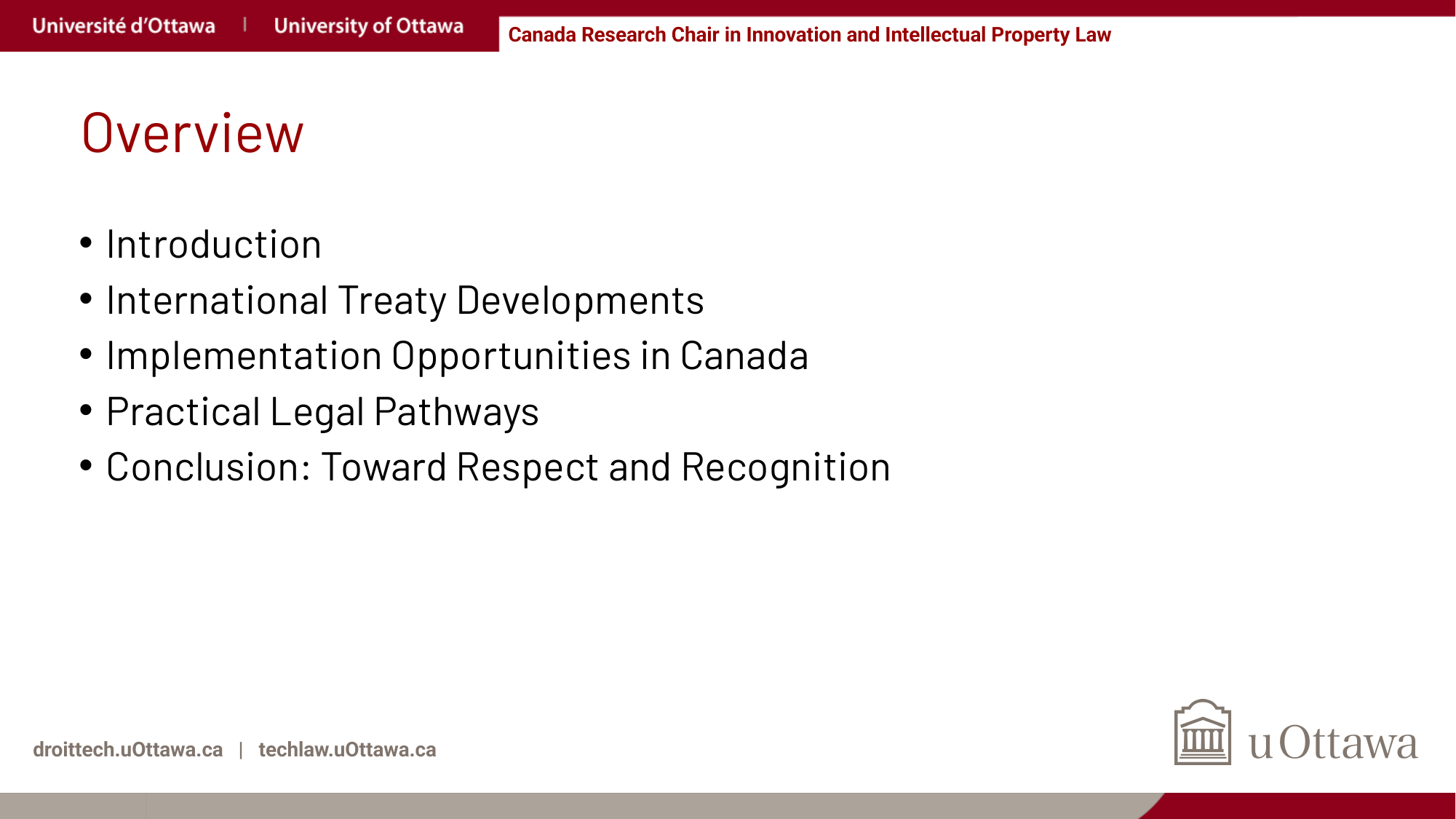

# Overview
Introduction
International Treaty Developments
Implementation Opportunities in Canada
Practical Legal Pathways
Conclusion: Toward Respect and Recognition